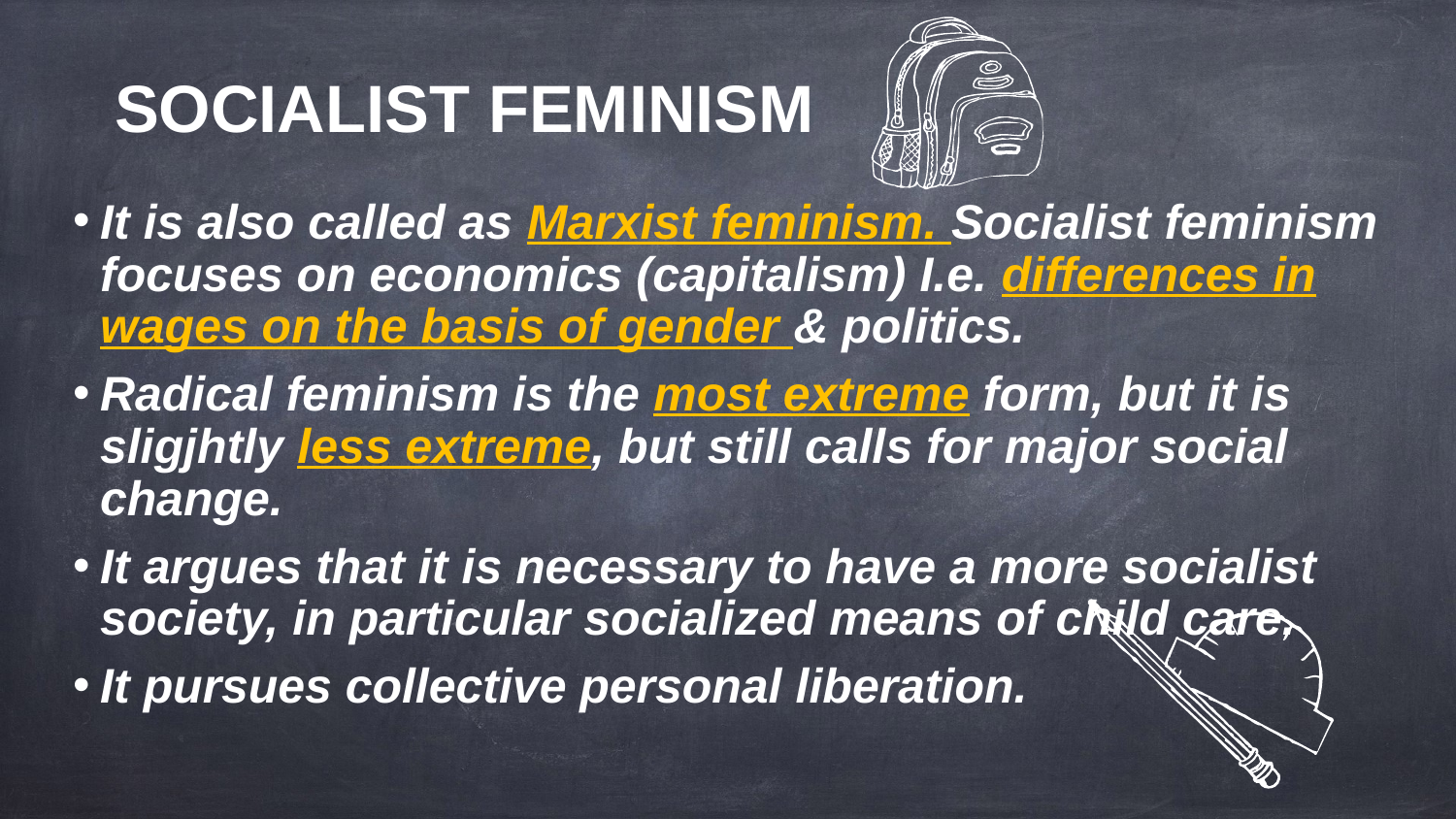

# SOCIALIST FEMINISM
It is also called as Marxist feminism. Socialist feminism focuses on economics (capitalism) I.e. differences in wages on the basis of gender & politics.
Radical feminism is the most extreme form, but it is sligjhtly less extreme, but still calls for major social change.
It argues that it is necessary to have a more socialist society, in particular socialized means of child care.
It pursues collective personal liberation.